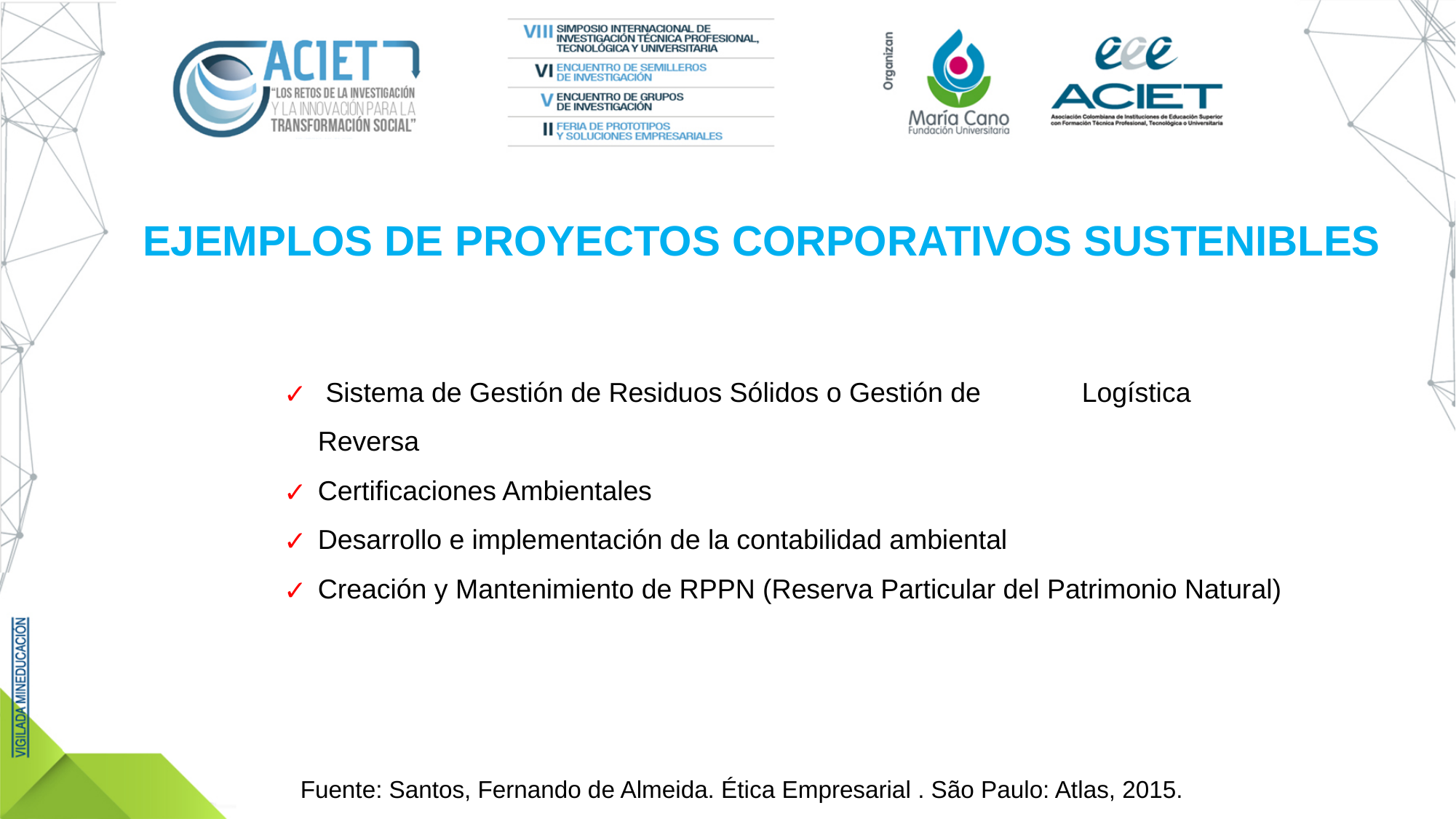

EJEMPLOS DE PROYECTOS CORPORATIVOS SUSTENIBLES
 Sistema de Gestión de Residuos Sólidos o Gestión de 	Logística Reversa
Certificaciones Ambientales
Desarrollo e implementación de la contabilidad ambiental
Creación y Mantenimiento de RPPN (Reserva Particular del Patrimonio Natural)
Fuente: Santos, Fernando de Almeida. Ética Empresarial . São Paulo: Atlas, 2015.